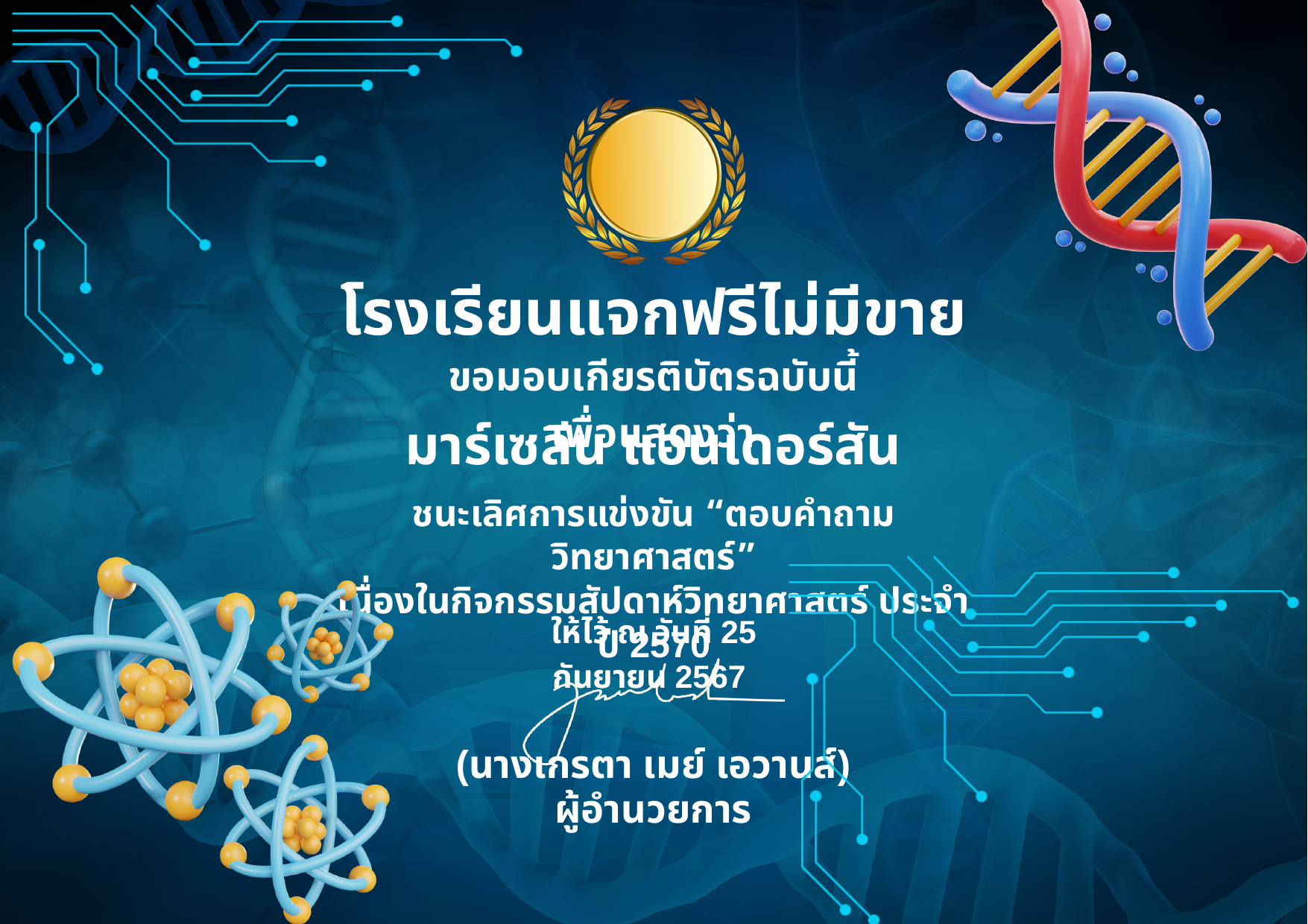

โรงเรียนแจกฟรีไม่มีขาย
ขอมอบเกียรติบัตรฉบับนี้ เพื่อแสดงว่า
มาร์เซลีน แอนเดอร์สัน
ชนะเลิศการแข่งขัน “ตอบคำถามวิทยาศาสตร์”
เนื่องในกิจกรรมสัปดาห์วิทยาศาสตร์ ประจำปี 2570

ให้ไว้ ณ วันที่ 25 กันยายน 2567

(นางเกรตา เมย์ เอวานส์)
ผู้อำนวยการ